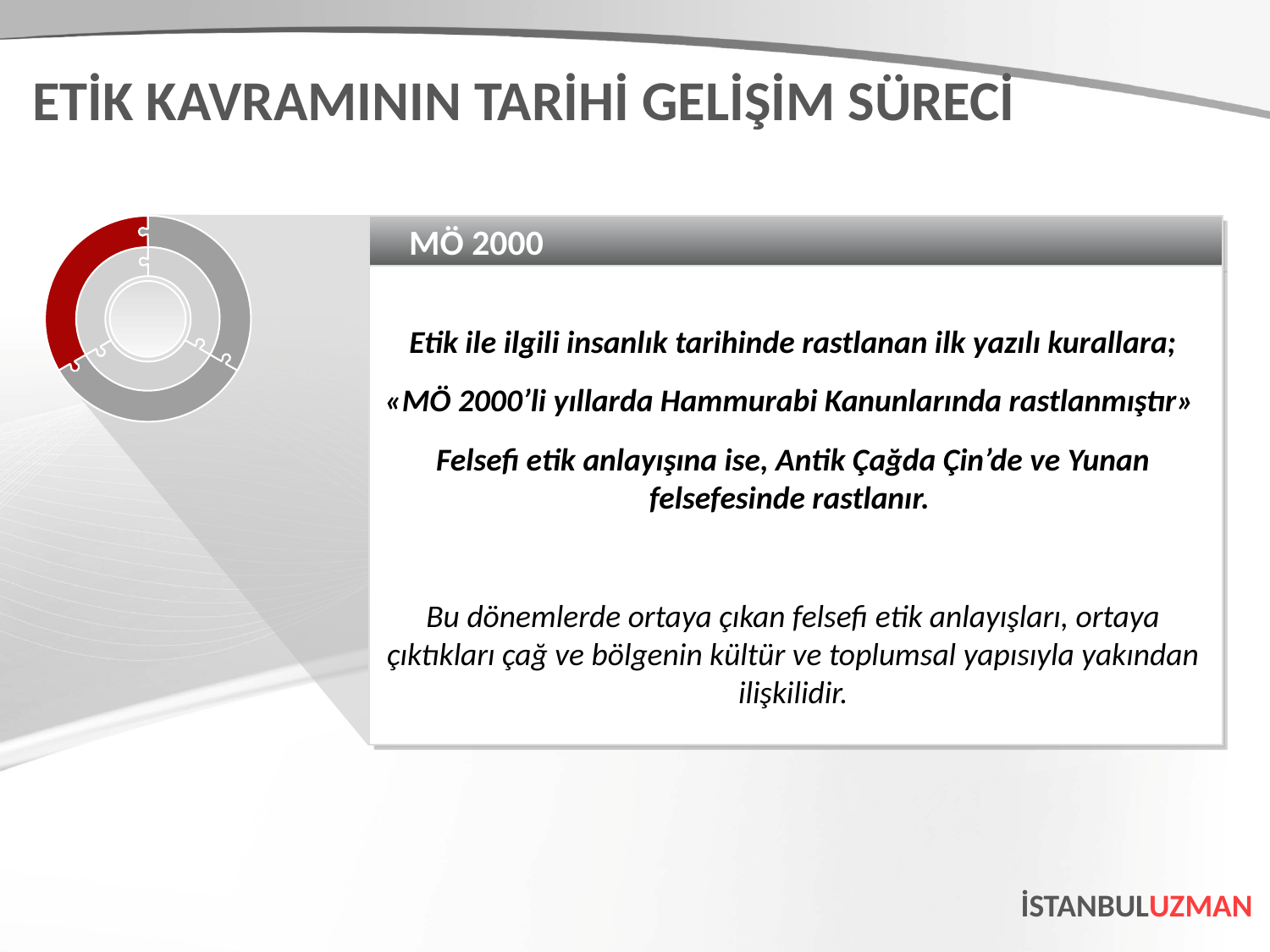

ETİK KAVRAMININ TARİHİ GELİŞİM SÜRECİ

MÖ 2000

Etik ile ilgili insanlık tarihinde rastlanan ilk yazılı kurallara;
«MÖ 2000’li yıllarda Hammurabi Kanunlarında rastlanmıştır»
Felsefi etik anlayışına ise, Antik Çağda Çin’de ve Yunan felsefesinde rastlanır.

Bu dönemlerde ortaya çıkan felsefi etik anlayışları, ortaya çıktıkları çağ ve bölgenin kültür ve toplumsal yapısıyla yakından ilişkilidir.
İSTANBULUZMAN